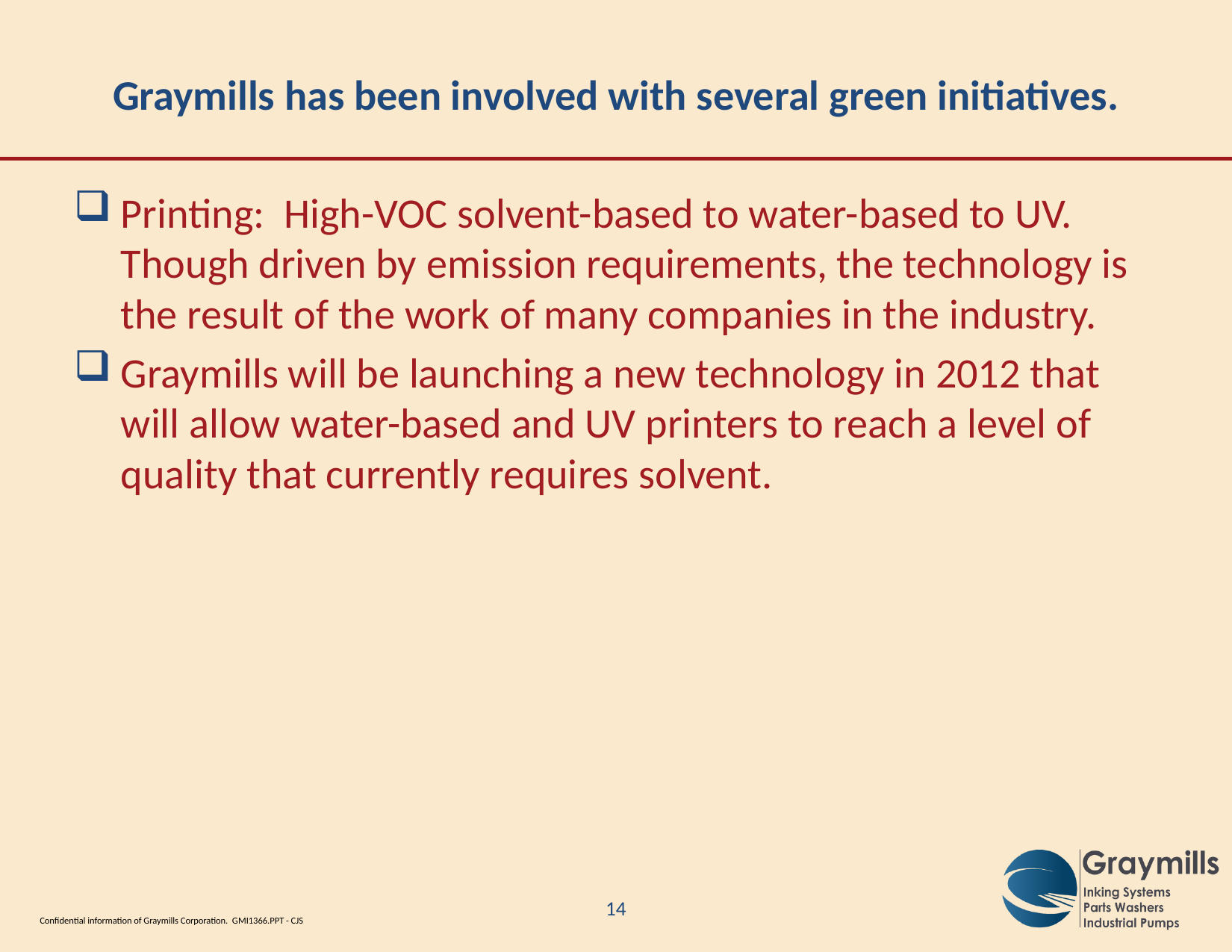

# Graymills has been involved with several green initiatives.
Printing:  High-VOC solvent-based to water-based to UV.  Though driven by emission requirements, the technology is the result of the work of many companies in the industry.
Graymills will be launching a new technology in 2012 that will allow water-based and UV printers to reach a level of quality that currently requires solvent.
14